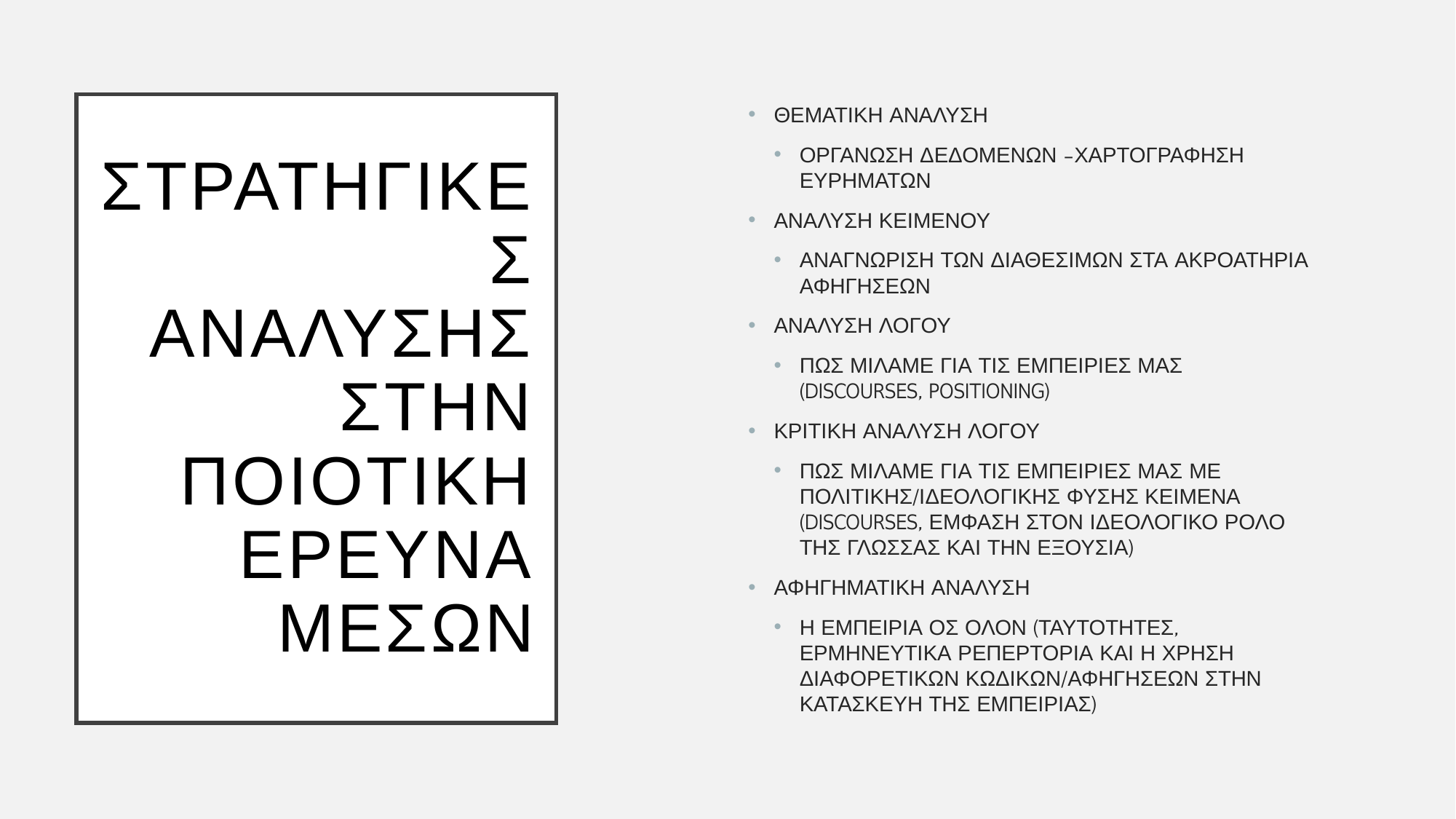

# ΣΤΡΑΤΗΓΙΚΕΣ ΑΝΑΛΥΣΗΣ ΣΤΗΝ ΠΟΙΟΤΙΚΗ ΕΡΕΥΝΑ ΜΕΣΩΝ
ΘΕΜΑΤΙΚΗ ΑΝΑΛΥΣΗ
ΟΡΓΑΝΩΣΗ ΔΕΔΟΜΕΝΩΝ –ΧΑΡΤΟΓΡΑΦΗΣΗ ΕΥΡΗΜΑΤΩΝ
ΑΝΑΛΥΣΗ ΚΕΙΜΕΝΟΥ
ΑΝΑΓΝΩΡΙΣΗ ΤΩΝ ΔΙΑΘΕΣΙΜΩΝ ΣΤΑ ΑΚΡΟΑΤΗΡΙΑ ΑΦΗΓΗΣΕΩΝ
ΑΝΑΛΥΣΗ ΛΟΓΟΥ
ΠΩΣ ΜΙΛΑΜΕ ΓΙΑ ΤΙΣ ΕΜΠΕΙΡΙΕΣ ΜΑΣ (DISCOURSES, POSITIONING)
ΚΡΙΤΙΚΗ ΑΝΑΛΥΣΗ ΛΟΓΟΥ
ΠΩΣ ΜΙΛΑΜΕ ΓΙΑ ΤΙΣ ΕΜΠΕΙΡΙΕΣ ΜΑΣ ΜΕ ΠΟΛΙΤΙΚΗΣ/ΙΔΕΟΛΟΓΙΚΗΣ ΦΥΣΗΣ ΚΕΙΜΕΝΑ (DISCOURSES, ΕΜΦΑΣΗ ΣΤΟΝ ΙΔΕΟΛΟΓΙΚΟ ΡΟΛΟ ΤΗΣ ΓΛΩΣΣΑΣ ΚΑΙ ΤΗΝ ΕΞΟΥΣΙΑ)
ΑΦΗΓΗΜΑΤΙΚΗ ΑΝΑΛΥΣΗ
Η ΕΜΠΕΙΡΙΑ ΟΣ ΟΛΟΝ (ΤΑΥΤΟΤΗΤΕΣ, ΕΡΜΗΝΕΥΤΙΚΑ ΡΕΠΕΡΤΟΡΙΑ ΚΑΙ Η ΧΡΗΣΗ ΔΙΑΦΟΡΕΤΙΚΩΝ ΚΩΔΙΚΩΝ/ΑΦΗΓΗΣΕΩΝ ΣΤΗΝ ΚΑΤΑΣΚΕΥΗ ΤΗΣ ΕΜΠΕΙΡΙΑΣ)